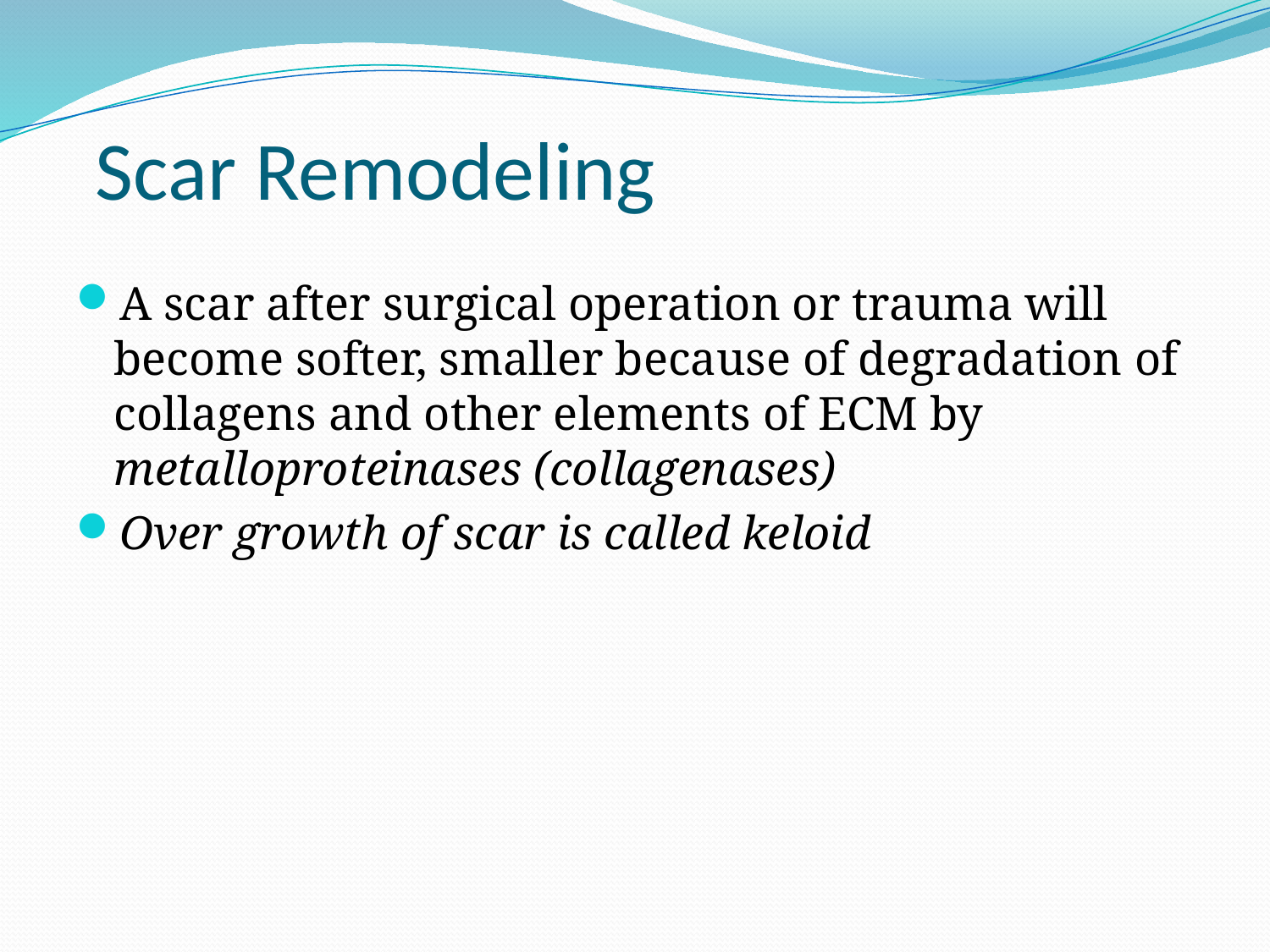

# Scar Remodeling
A scar after surgical operation or trauma will become softer, smaller because of degradation of collagens and other elements of ECM by metalloproteinases (collagenases)
Over growth of scar is called keloid